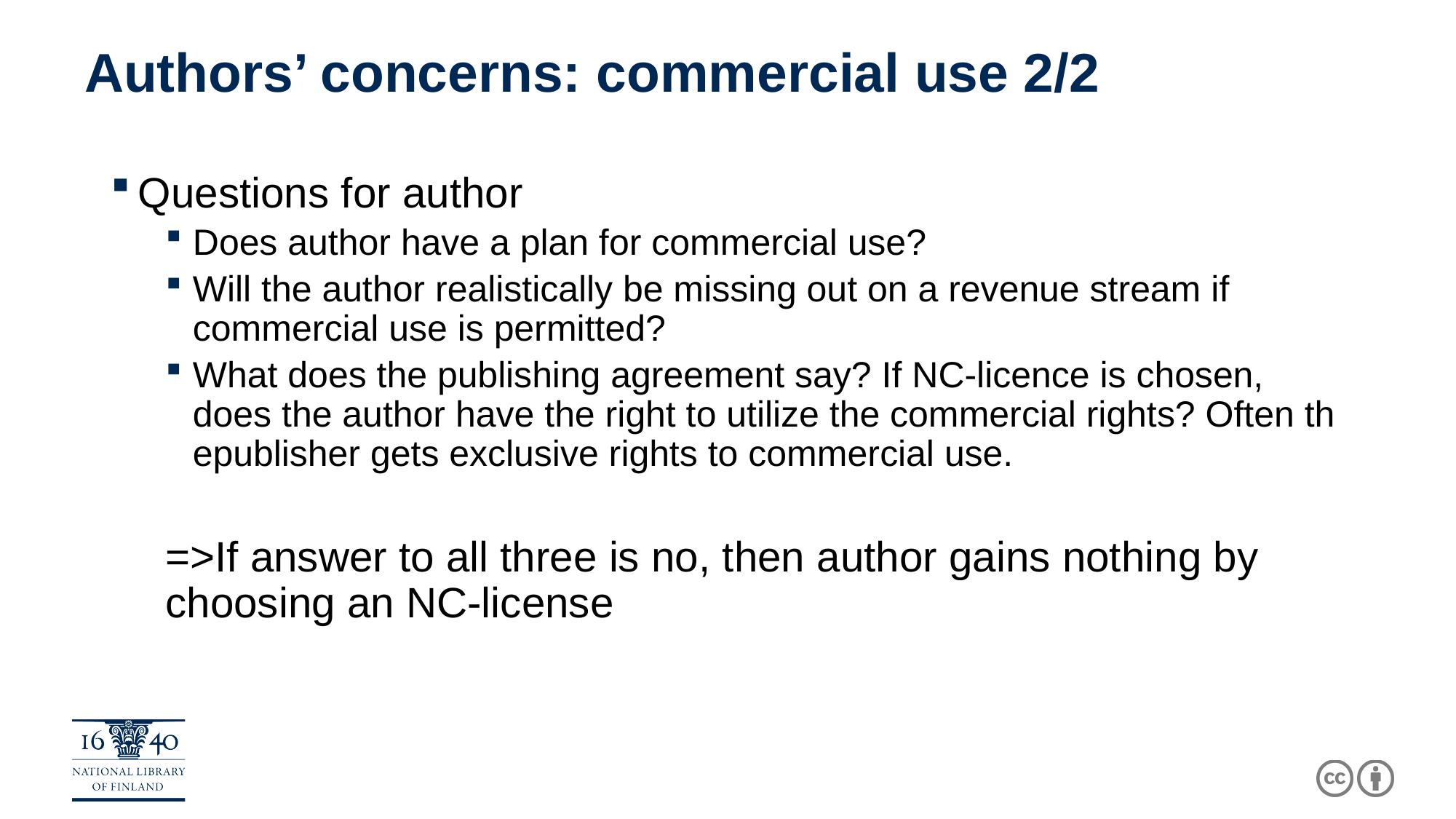

# Authors’ concerns: commercial use 2/2
Questions for author
Does author have a plan for commercial use?
Will the author realistically be missing out on a revenue stream if commercial use is permitted?
What does the publishing agreement say? If NC-licence is chosen, does the author have the right to utilize the commercial rights? Often th epublisher gets exclusive rights to commercial use.

=>If answer to all three is no, then author gains nothing by choosing an NC-license